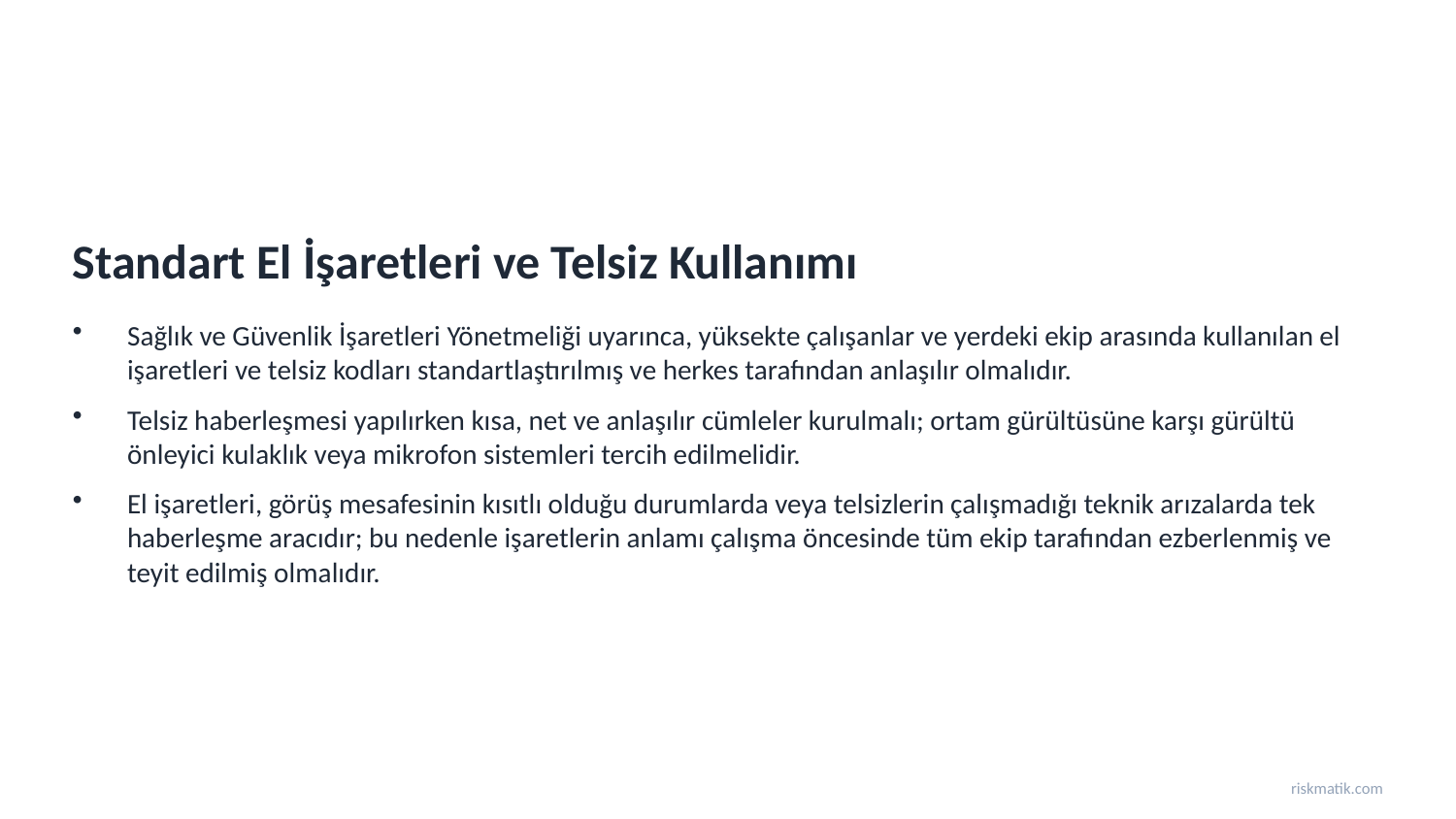

Standart El İşaretleri ve Telsiz Kullanımı
Sağlık ve Güvenlik İşaretleri Yönetmeliği uyarınca, yüksekte çalışanlar ve yerdeki ekip arasında kullanılan el işaretleri ve telsiz kodları standartlaştırılmış ve herkes tarafından anlaşılır olmalıdır.
Telsiz haberleşmesi yapılırken kısa, net ve anlaşılır cümleler kurulmalı; ortam gürültüsüne karşı gürültü önleyici kulaklık veya mikrofon sistemleri tercih edilmelidir.
El işaretleri, görüş mesafesinin kısıtlı olduğu durumlarda veya telsizlerin çalışmadığı teknik arızalarda tek haberleşme aracıdır; bu nedenle işaretlerin anlamı çalışma öncesinde tüm ekip tarafından ezberlenmiş ve teyit edilmiş olmalıdır.
riskmatik.com